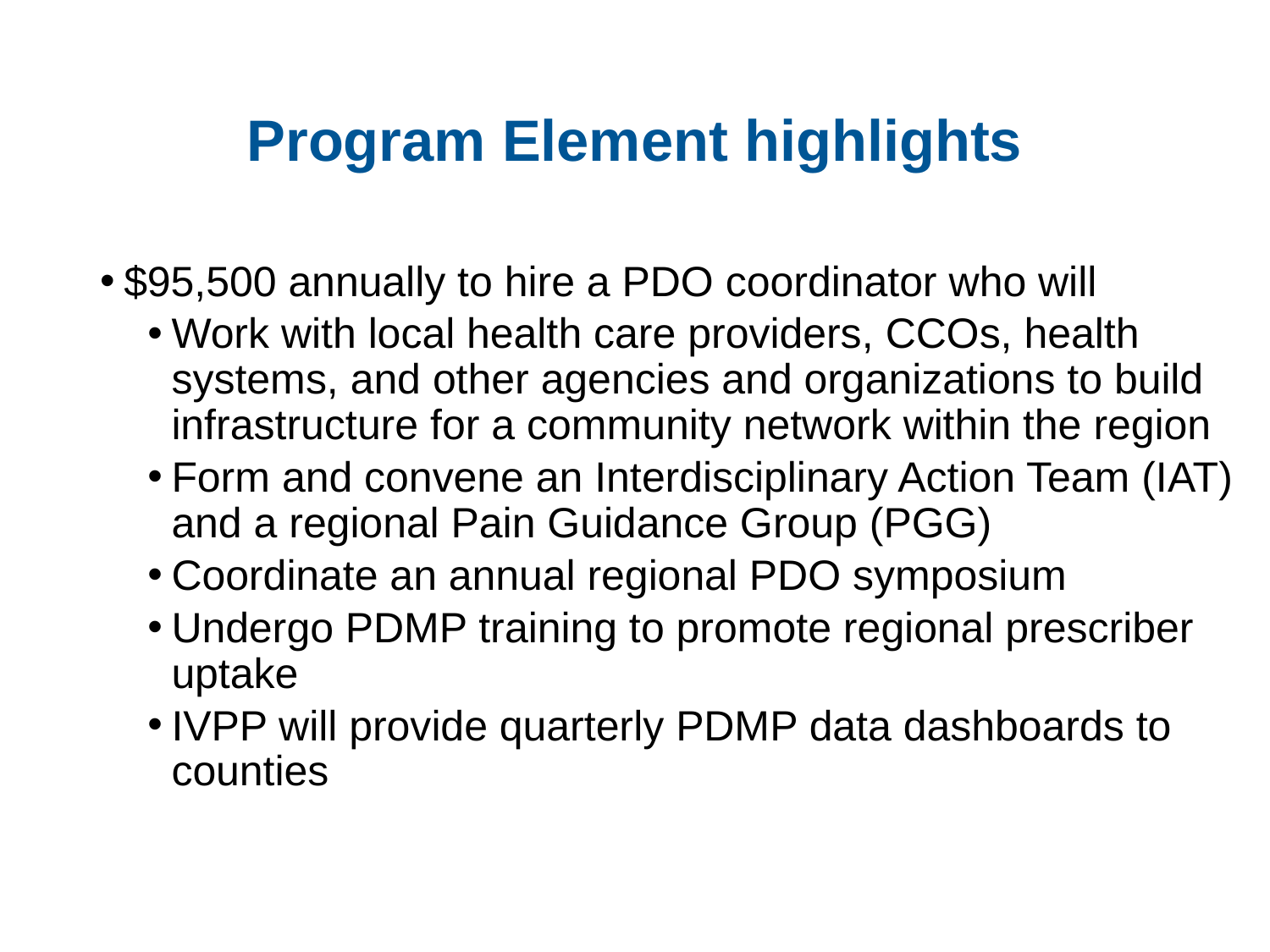

# Program Element highlights
$95,500 annually to hire a PDO coordinator who will
Work with local health care providers, CCOs, health systems, and other agencies and organizations to build infrastructure for a community network within the region
Form and convene an Interdisciplinary Action Team (IAT) and a regional Pain Guidance Group (PGG)
Coordinate an annual regional PDO symposium
Undergo PDMP training to promote regional prescriber uptake
IVPP will provide quarterly PDMP data dashboards to counties